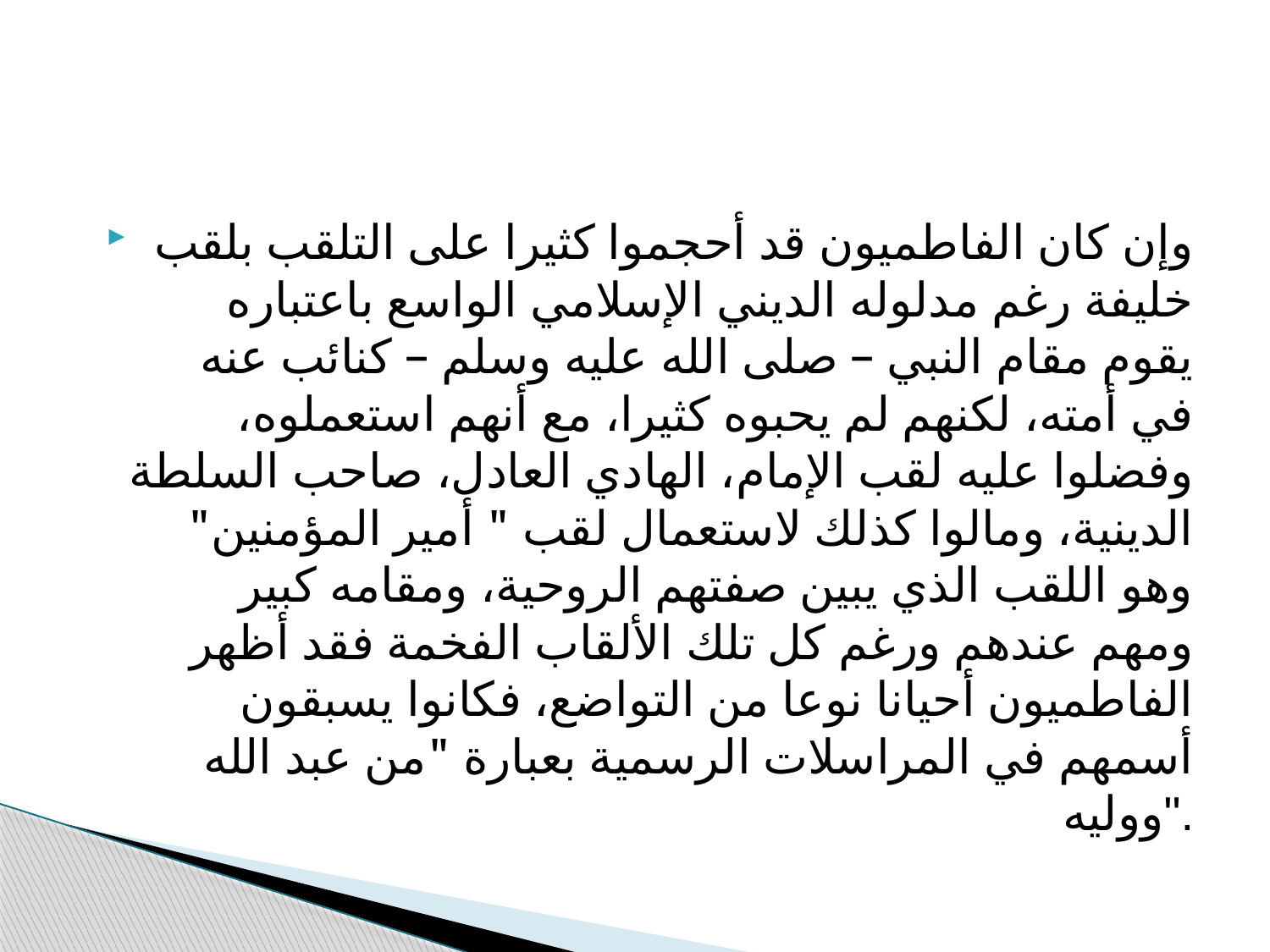

#
 وإن كان الفاطميون قد أحجموا كثيرا على التلقب بلقب خليفة رغم مدلوله الديني الإسلامي الواسع باعتباره يقوم مقام النبي – صلى الله عليه وسلم – كنائب عنه في أمته، لكنهم لم يحبوه كثيرا، مع أنهم استعملوه، وفضلوا عليه لقب الإمام، الهادي العادل، صاحب السلطة الدينية، ومالوا كذلك لاستعمال لقب " أمير المؤمنين" وهو اللقب الذي يبين صفتهم الروحية، ومقامه كبير ومهم عندهم ورغم كل تلك الألقاب الفخمة فقد أظهر الفاطميون أحيانا نوعا من التواضع، فكانوا يسبقون أسمهم في المراسلات الرسمية بعبارة "من عبد الله ووليه".